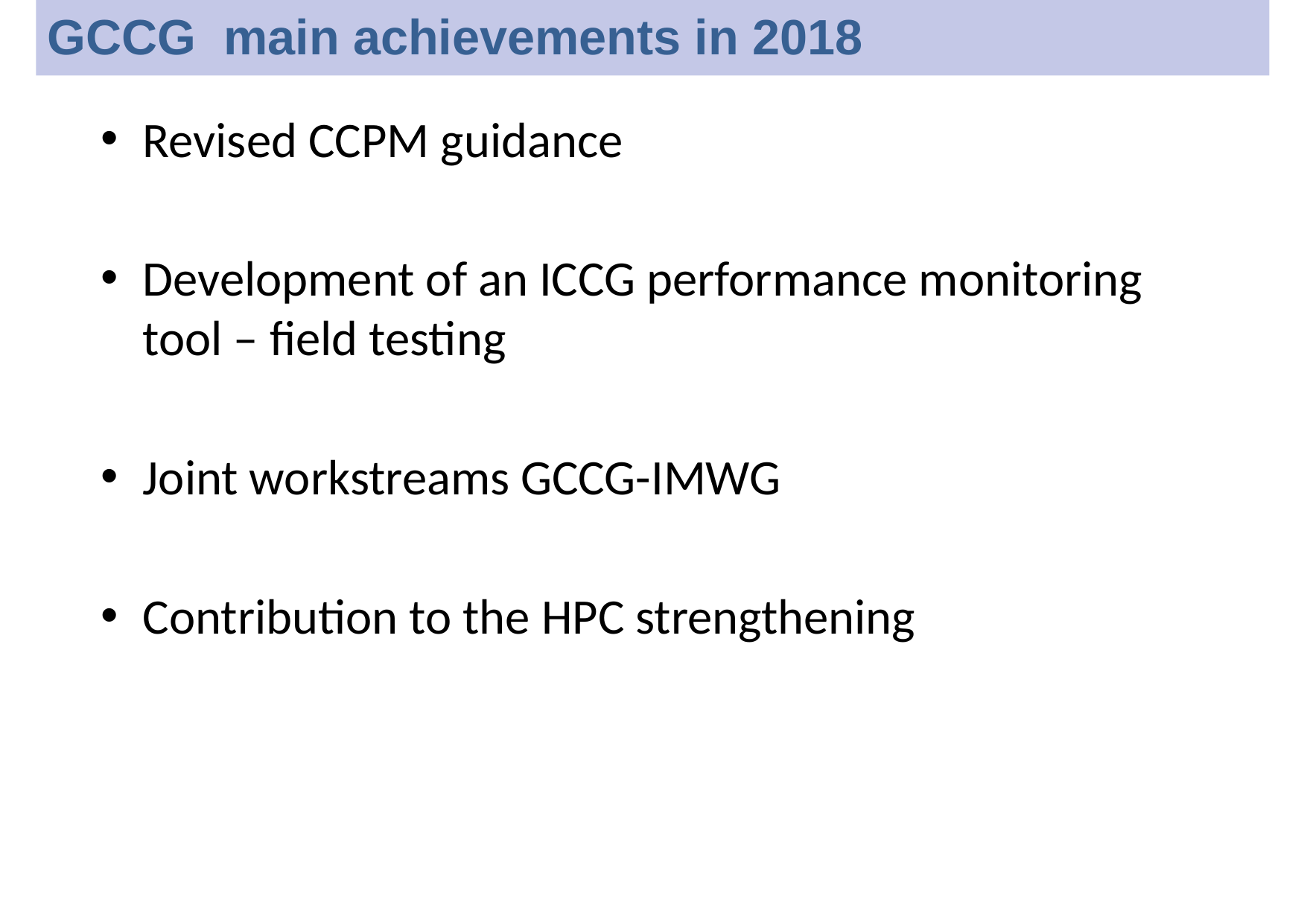

GCCG  main achievements in 2018

Revised CCPM guidance

Development of an ICCG performance monitoring tool – field testing

Joint workstreams GCCG-IMWG

Contribution to the HPC strengthening